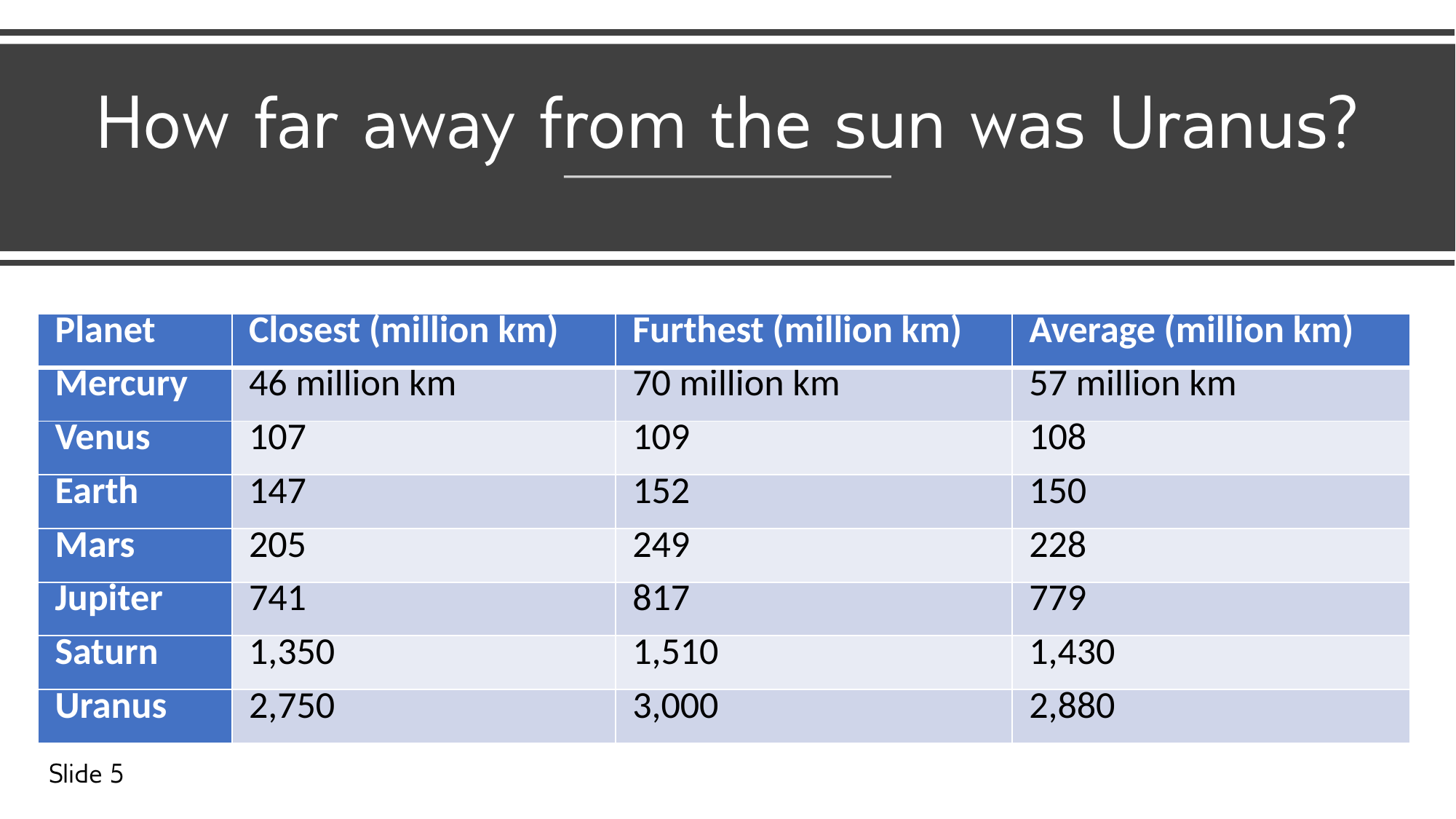

# How far away from the sun was Uranus?
| Planet | Closest (million km) | Furthest (million km) | Average (million km) |
| --- | --- | --- | --- |
| Mercury | 46 million km | 70 million km | 57 million km |
| Venus | 107 | 109 | 108 |
| Earth | 147 | 152 | 150 |
| Mars | 205 | 249 | 228 |
| Jupiter | 741 | 817 | 779 |
| Saturn | 1,350 | 1,510 | 1,430 |
| Uranus | 2,750 | 3,000 | 2,880 |
Slide 5